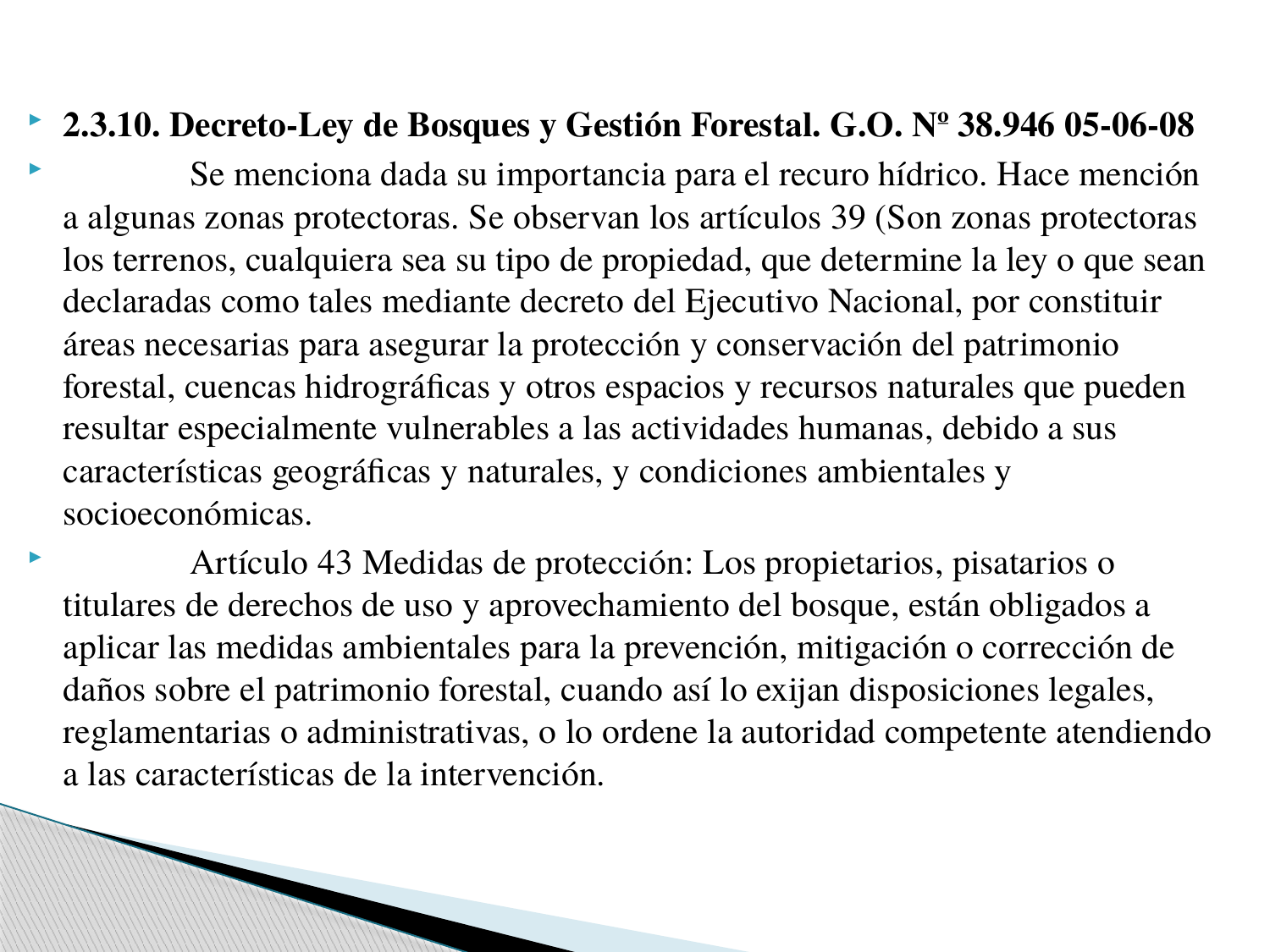

2.3.10. Decreto-Ley de Bosques y Gestión Forestal. G.O. Nº 38.946 05-06-08
	Se menciona dada su importancia para el recuro hídrico. Hace mención a algunas zonas protectoras. Se observan los artículos 39 (Son zonas protectoras los terrenos, cualquiera sea su tipo de propiedad, que determine la ley o que sean declaradas como tales mediante decreto del Ejecutivo Nacional, por constituir áreas necesarias para asegurar la protección y conservación del patrimonio forestal, cuencas hidrográficas y otros espacios y recursos naturales que pueden resultar especialmente vulnerables a las actividades humanas, debido a sus características geográficas y naturales, y condiciones ambientales y socioeconómicas.
	Artículo 43 Medidas de protección: Los propietarios, pisatarios o titulares de derechos de uso y aprovechamiento del bosque, están obligados a aplicar las medidas ambientales para la prevención, mitigación o corrección de daños sobre el patrimonio forestal, cuando así lo exijan disposiciones legales, reglamentarias o administrativas, o lo ordene la autoridad competente atendiendo a las características de la intervención.